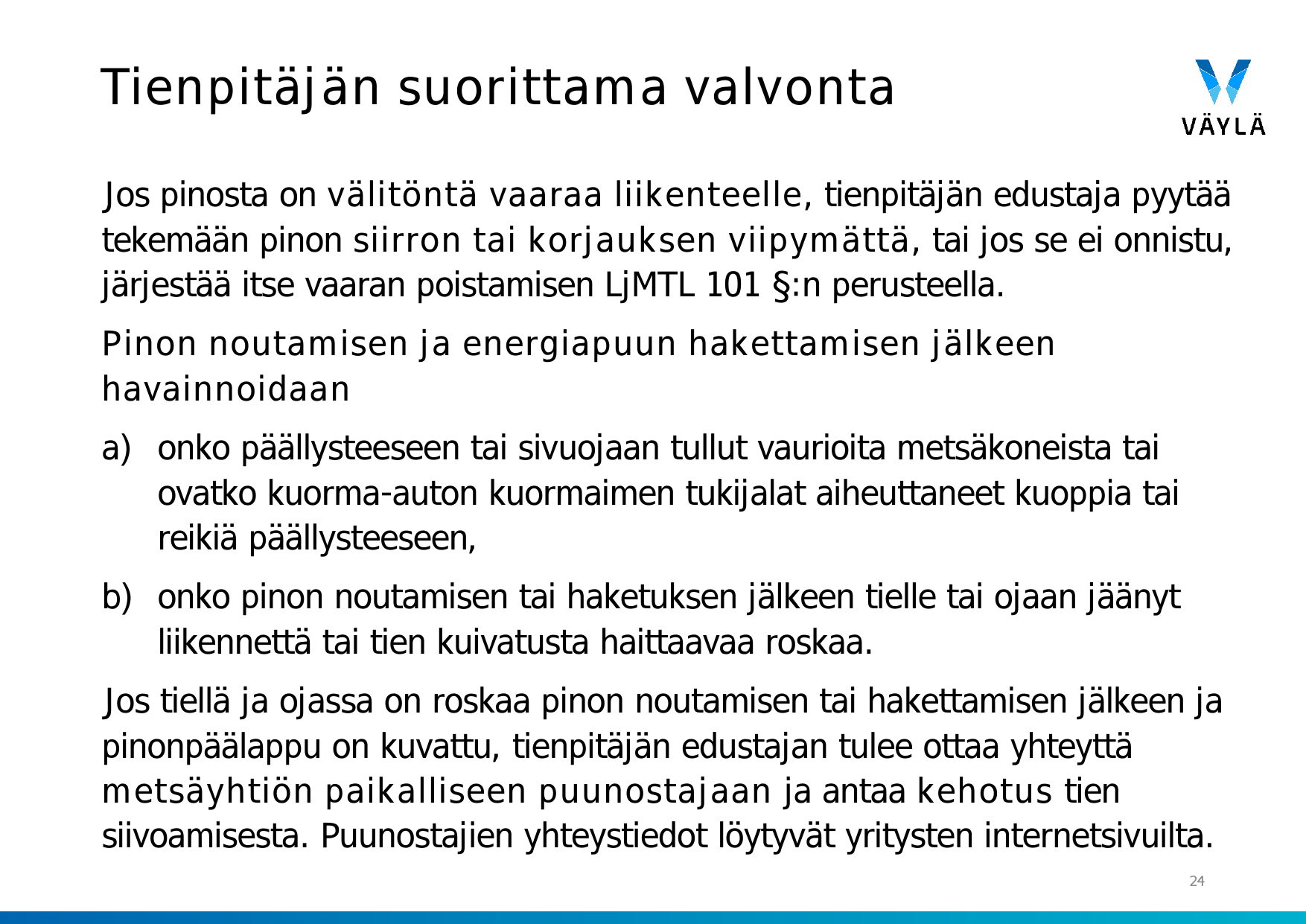

# Tienpitäjän suorittama valvonta
Jos pinosta on välitöntä vaaraa liikenteelle, tienpitäjän edustaja pyytää tekemään pinon siirron tai korjauksen viipymättä, tai jos se ei onnistu, järjestää itse vaaran poistamisen LjMTL 101 §:n perusteella.
Pinon noutamisen ja energiapuun hakettamisen jälkeen havainnoidaan
onko päällysteeseen tai sivuojaan tullut vaurioita metsäkoneista tai ovatko kuorma-auton kuormaimen tukijalat aiheuttaneet kuoppia tai reikiä päällysteeseen,
onko pinon noutamisen tai haketuksen jälkeen tielle tai ojaan jäänyt liikennettä tai tien kuivatusta haittaavaa roskaa.
Jos tiellä ja ojassa on roskaa pinon noutamisen tai hakettamisen jälkeen ja pinonpäälappu on kuvattu, tienpitäjän edustajan tulee ottaa yhteyttä metsäyhtiön paikalliseen puunostajaan ja antaa kehotus tien siivoamisesta. Puunostajien yhteystiedot löytyvät yritysten internetsivuilta.

24